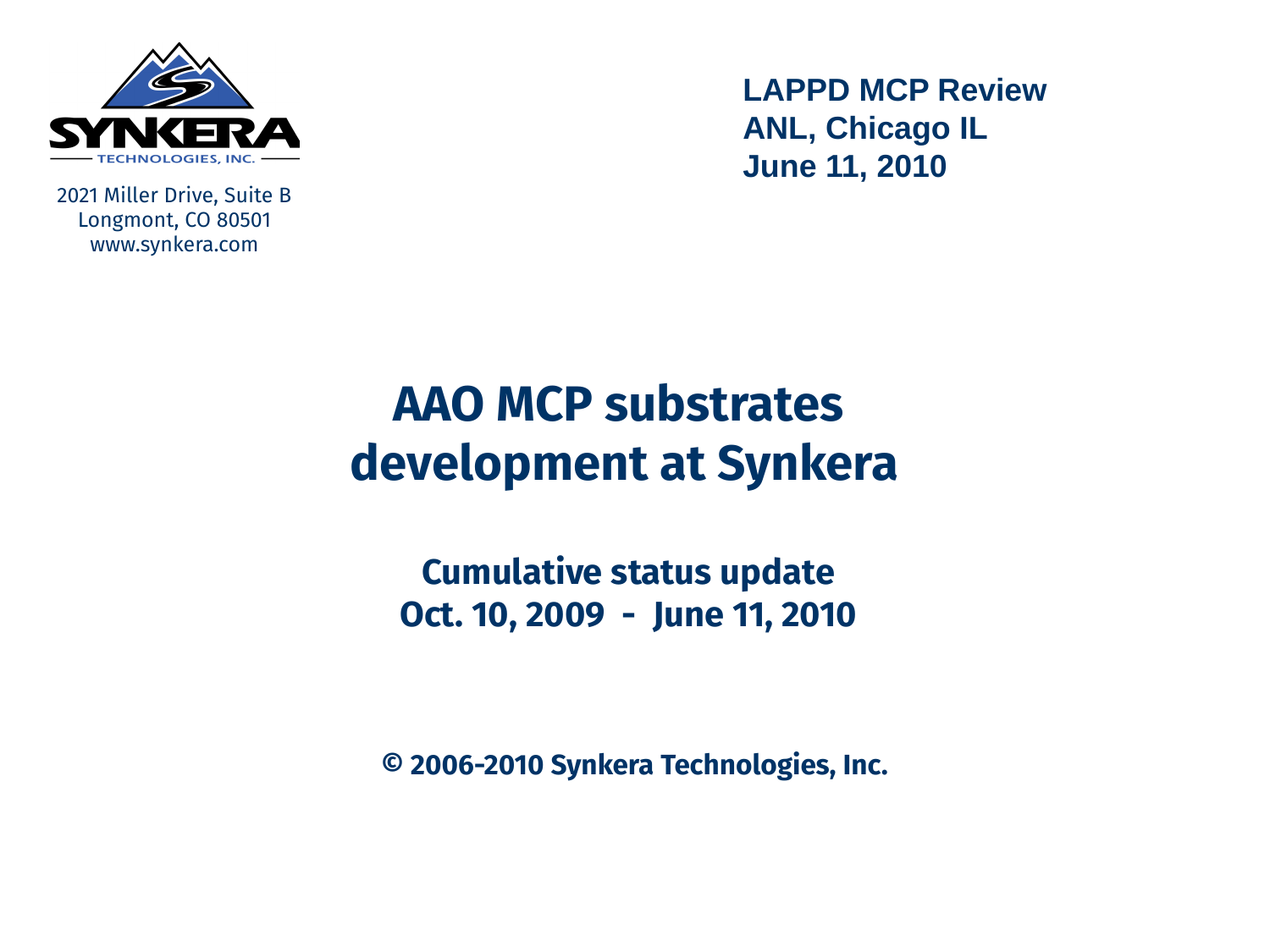

LAPPD MCP Review
ANL, Chicago IL
June 11, 2010
# AAO MCP substrates development at Synkera Cumulative status update Oct. 10, 2009  -  June 11, 2010

© 2006-2010 Synkera Technologies, Inc.